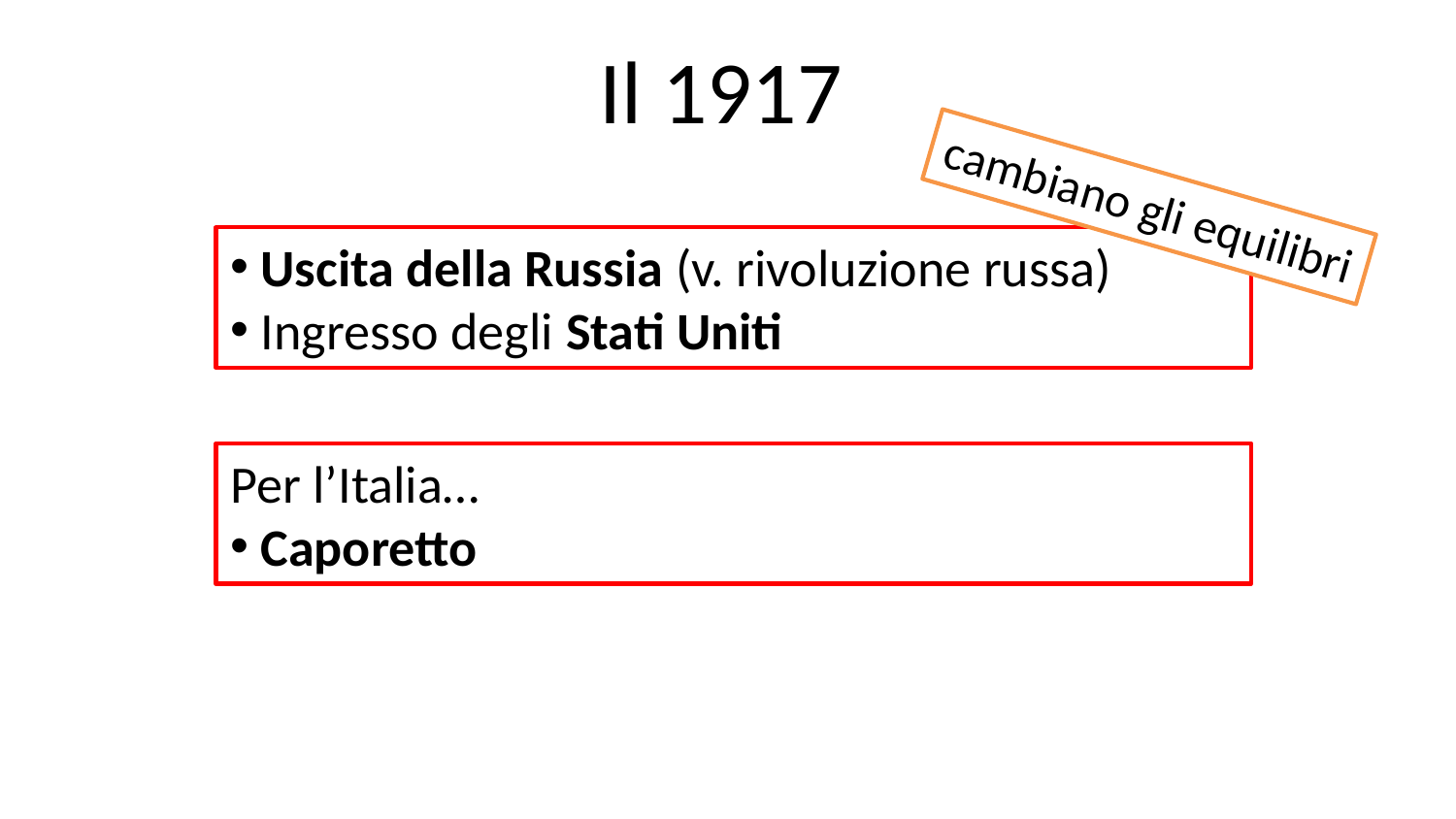

# Il 1917
cambiano gli equilibri
 Uscita della Russia (v. rivoluzione russa)
 Ingresso degli Stati Uniti
Per l’Italia…
 Caporetto